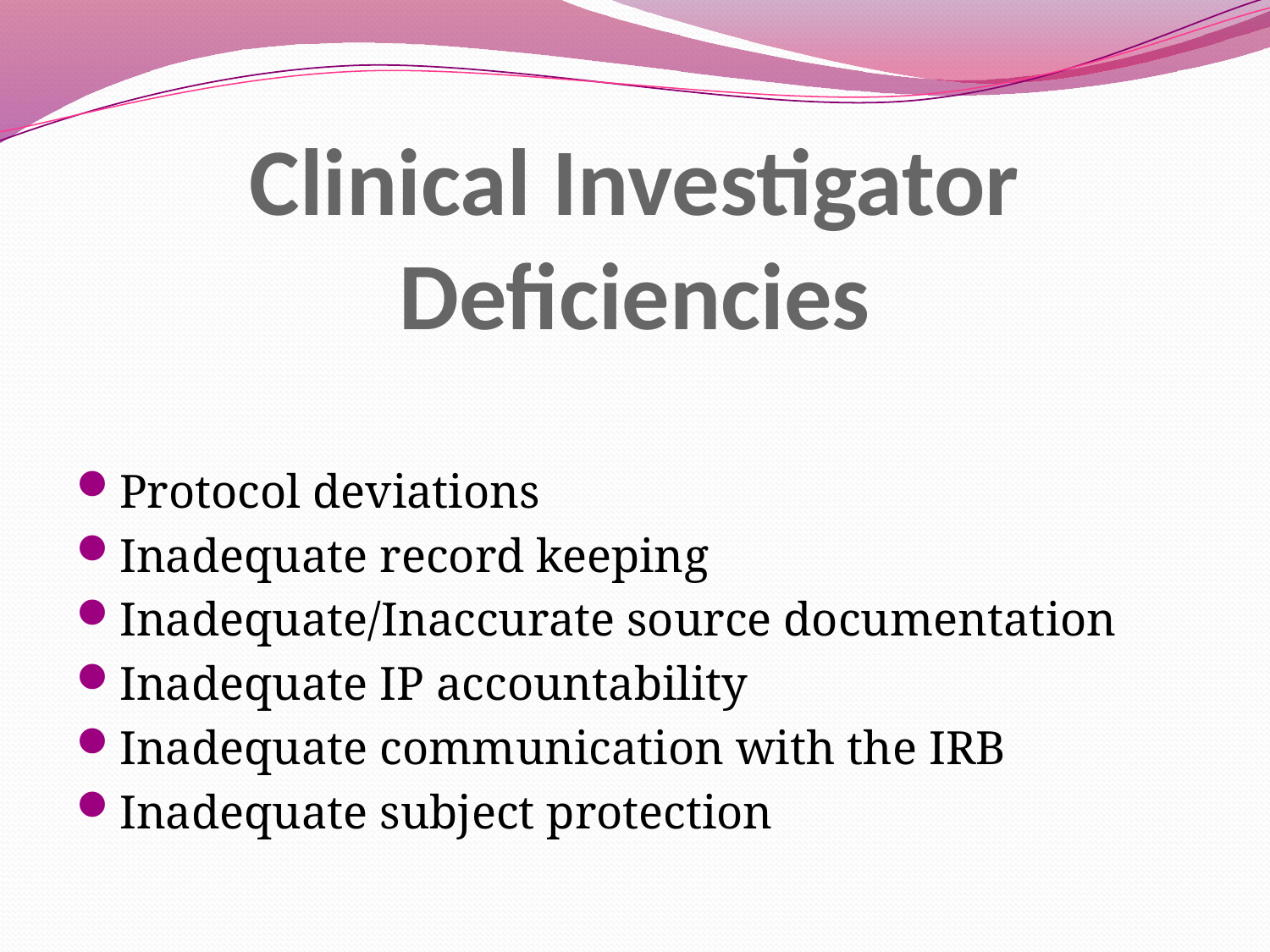

# Clinical Investigator Deficiencies

Protocol deviations
Inadequate record keeping
Inadequate/Inaccurate source documentation
Inadequate IP accountability
Inadequate communication with the IRB
Inadequate subject protection